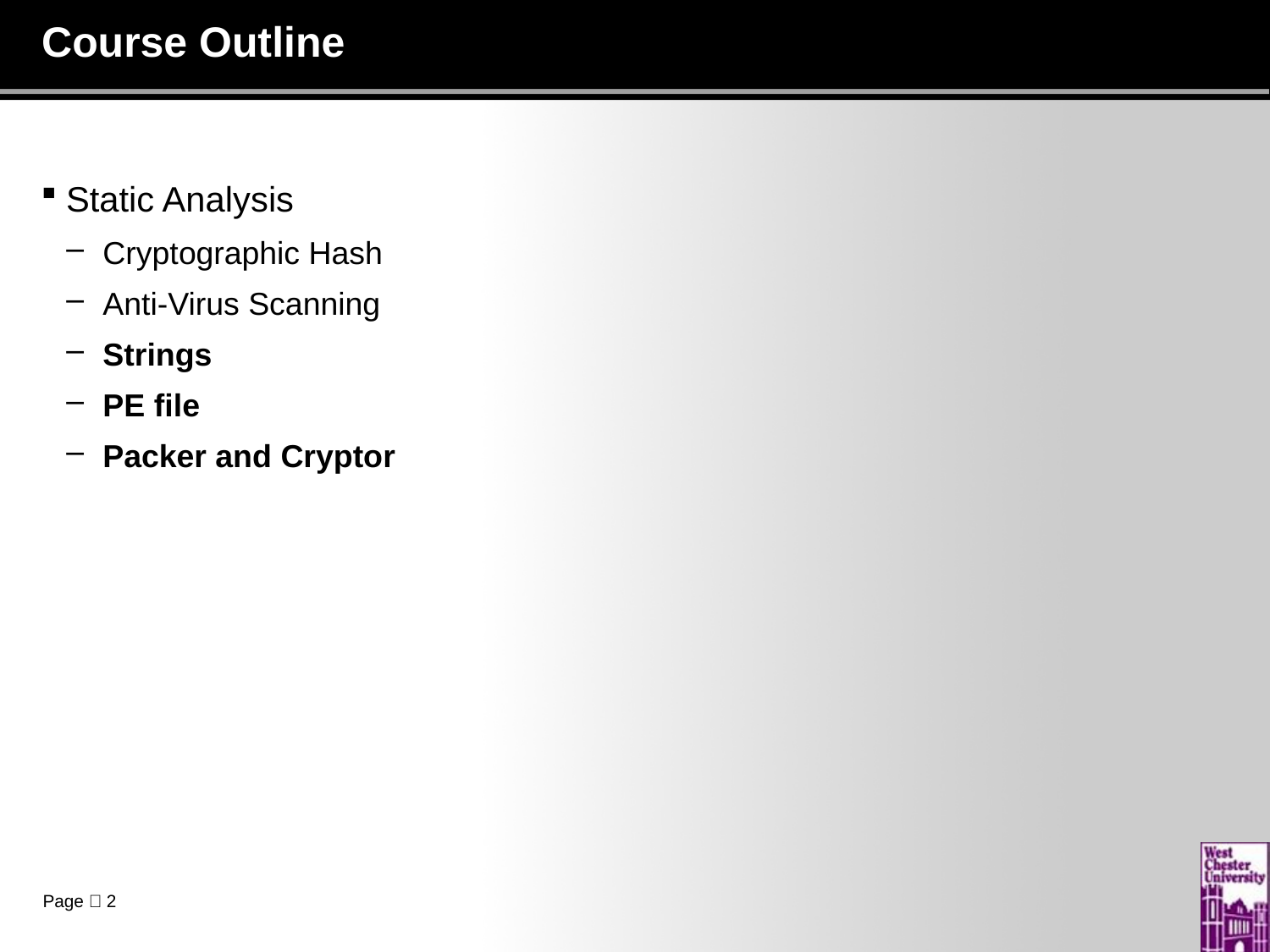

# Course Outline
Static Analysis
Cryptographic Hash
Anti-Virus Scanning
Strings
PE file
Packer and Cryptor